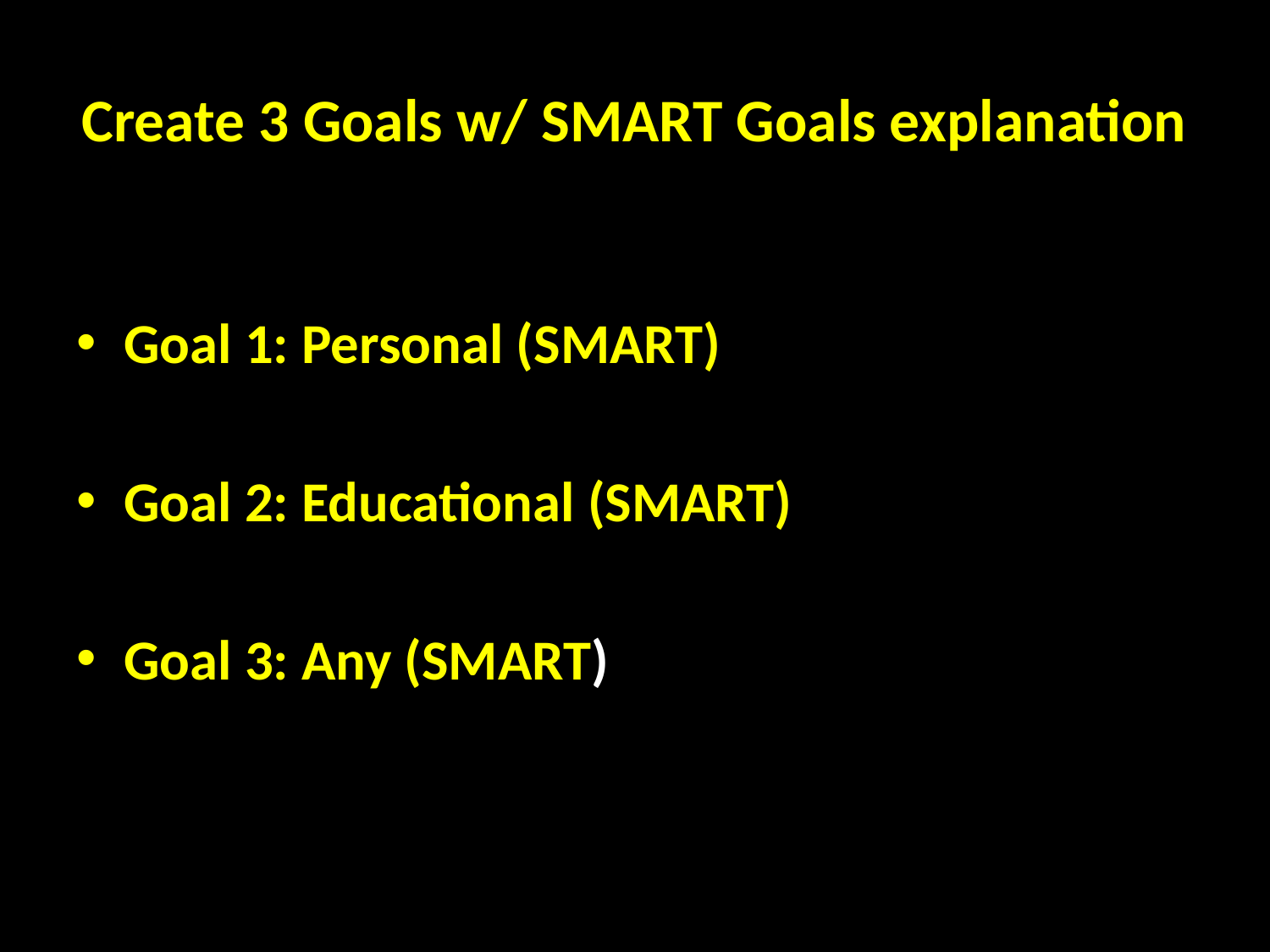

# Create 3 Goals w/ SMART Goals explanation

Goal 1: Personal (SMART)

Goal 2: Educational (SMART)

Goal 3: Any (SMART)